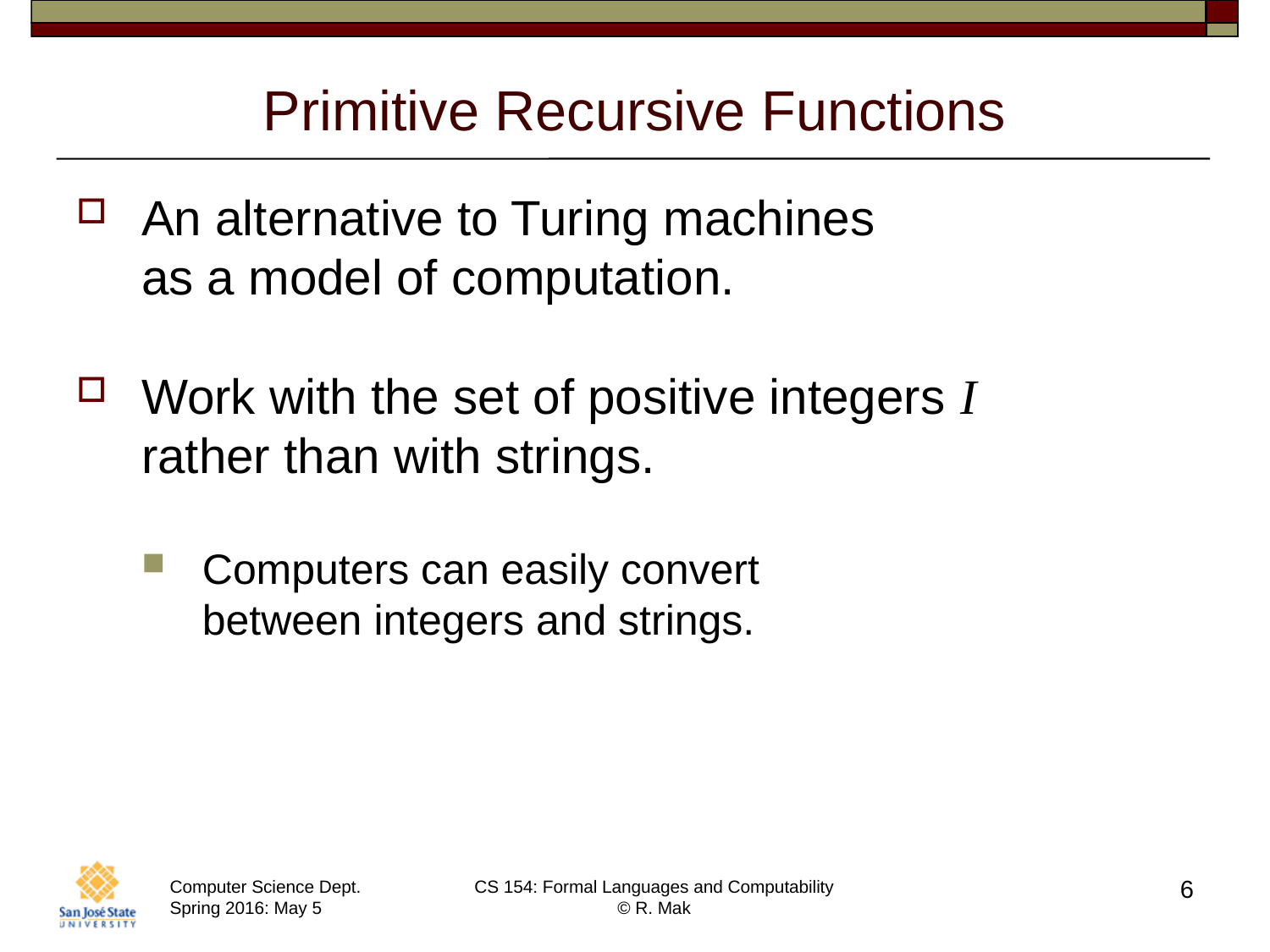

# Primitive Recursive Functions
An alternative to Turing machines
as a model of computation.

Work with the set of positive integers I
rather than with strings.

Computers can easily convert
between integers and strings.
6